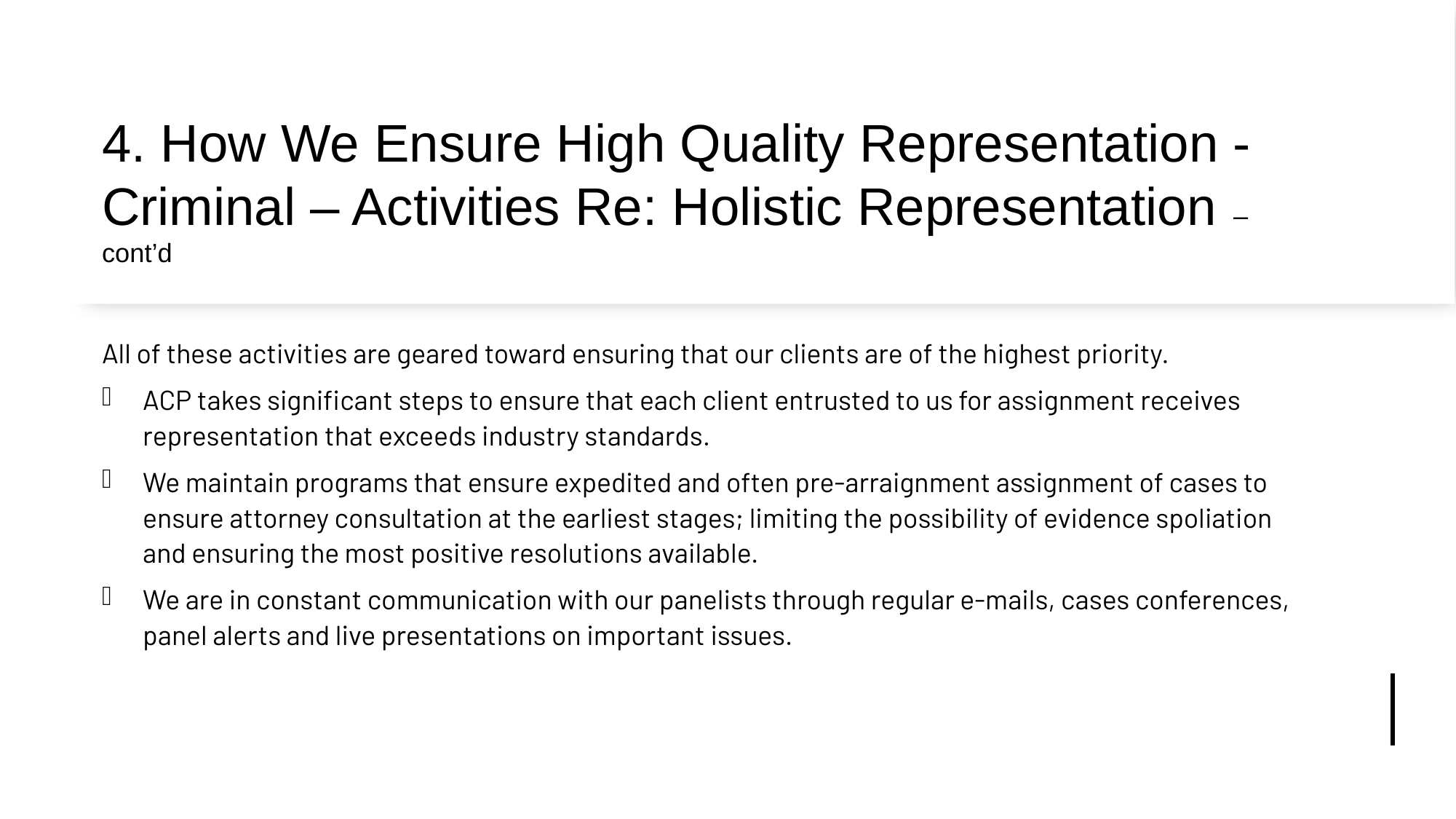

# 4. How We Ensure High Quality Representation -    Criminal – Activities Re: Holistic Representation – cont’d
All of these activities are geared toward ensuring that our clients are of the highest priority.
ACP takes significant steps to ensure that each client entrusted to us for assignment receives representation that exceeds industry standards.
We maintain programs that ensure expedited and often pre-arraignment assignment of cases to ensure attorney consultation at the earliest stages; limiting the possibility of evidence spoliation and ensuring the most positive resolutions available.
We are in constant communication with our panelists through regular e-mails, cases conferences, panel alerts and live presentations on important issues.